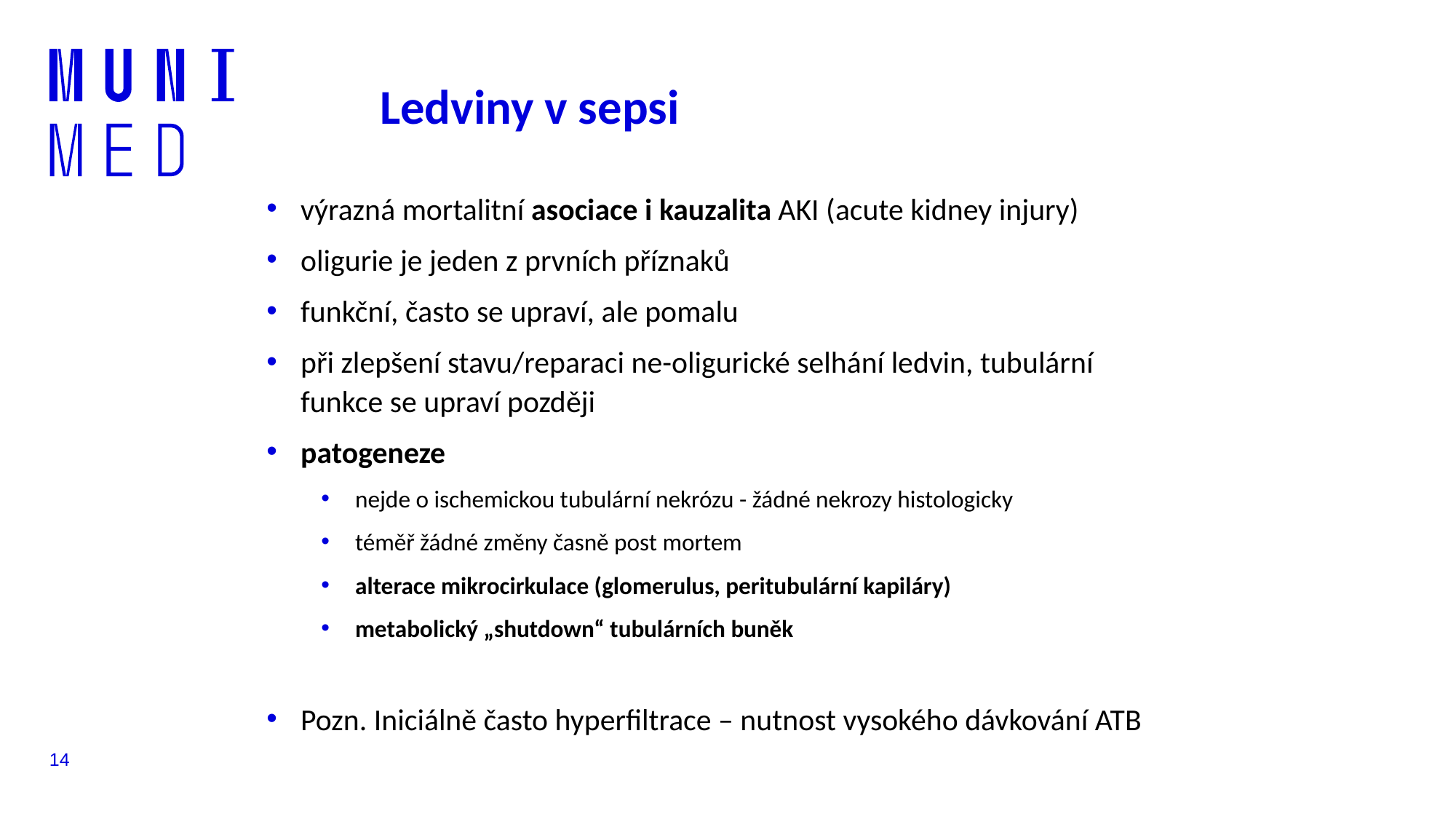

Ledviny v sepsi
výrazná mortalitní asociace i kauzalita AKI (acute kidney injury)
oligurie je jeden z prvních příznaků
funkční, často se upraví, ale pomalu
při zlepšení stavu/reparaci ne-oligurické selhání ledvin, tubulární funkce se upraví později
patogeneze
nejde o ischemickou tubulární nekrózu - žádné nekrozy histologicky
téměř žádné změny časně post mortem
alterace mikrocirkulace (glomerulus, peritubulární kapiláry)
metabolický „shutdown“ tubulárních buněk

Pozn. Iniciálně často hyperfiltrace – nutnost vysokého dávkování ATB

14